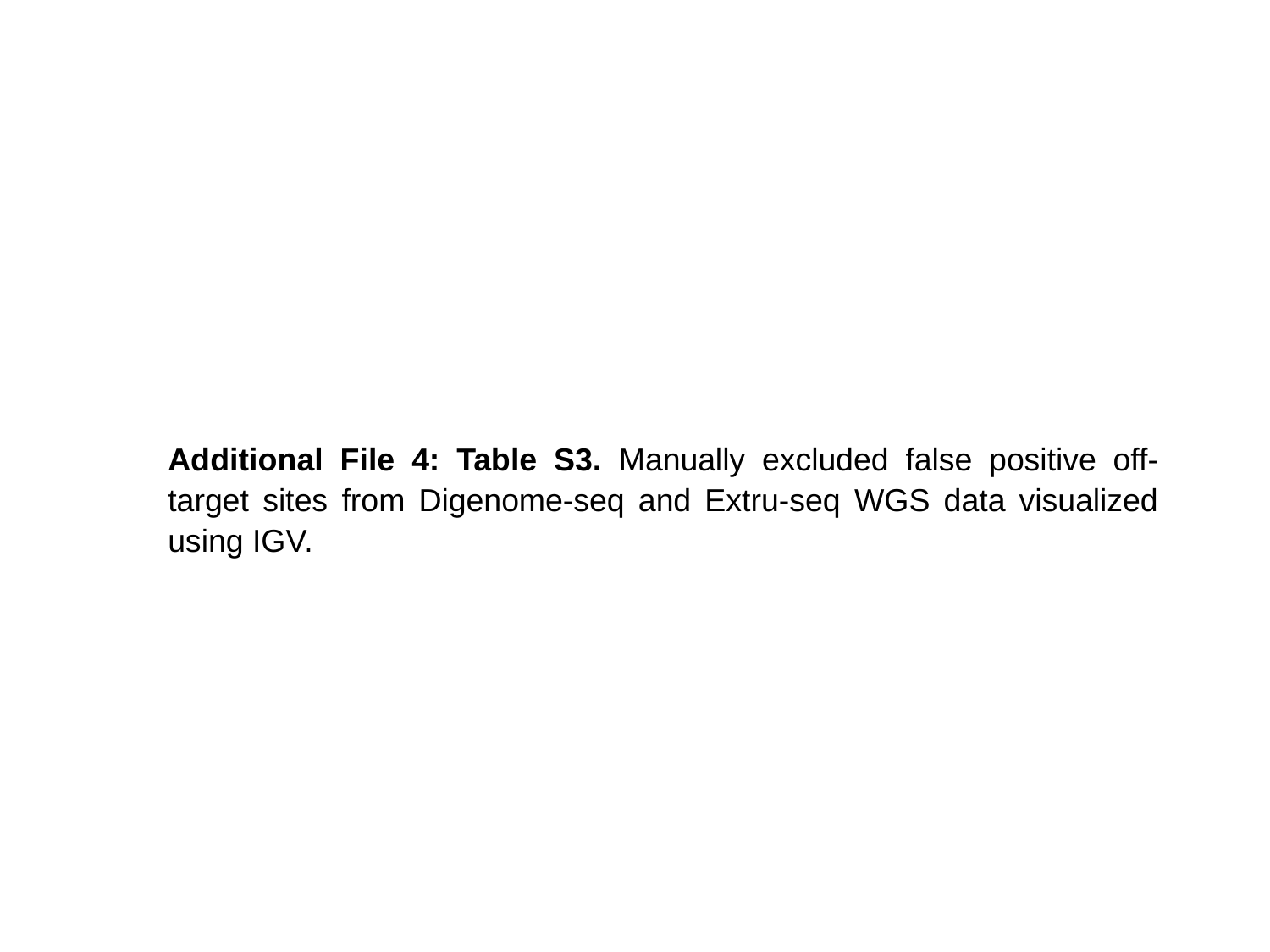

Additional File 4: Table S3. Manually excluded false positive off-target sites from Digenome-seq and Extru-seq WGS data visualized using IGV.